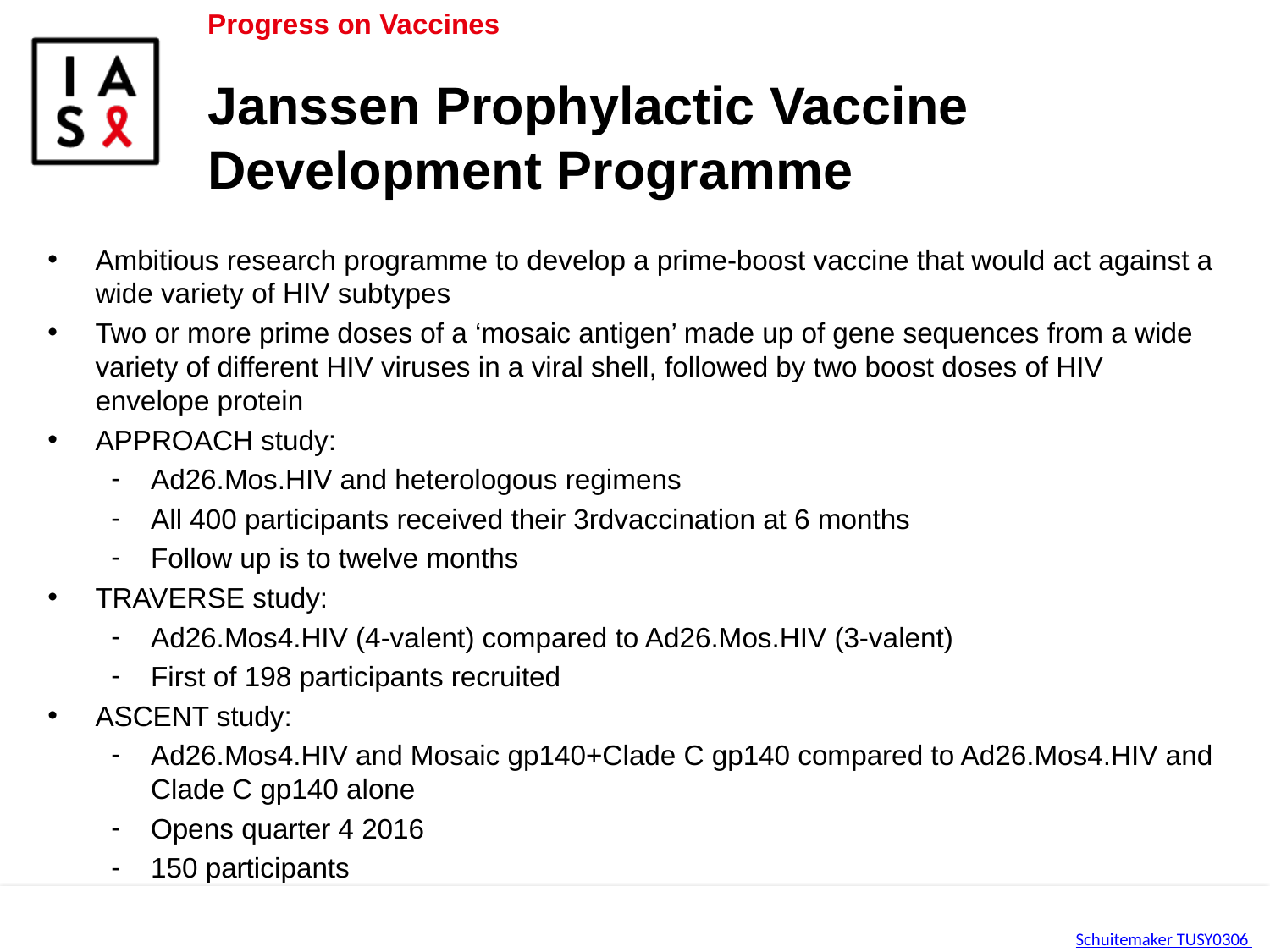

Progress on Vaccines

Janssen Prophylactic Vaccine Development Programme

Ambitious research programme to develop a prime-boost vaccine that would act against a wide variety of HIV subtypes
Two or more prime doses of a ‘mosaic antigen’ made up of gene sequences from a wide variety of different HIV viruses in a viral shell, followed by two boost doses of HIV envelope protein
APPROACH study:
Ad26.Mos.HIV and heterologous regimens
All 400 participants received their 3rdvaccination at 6 months
Follow up is to twelve months
TRAVERSE study:
Ad26.Mos4.HIV (4-valent) compared to Ad26.Mos.HIV (3-valent)
First of 198 participants recruited
ASCENT study:
Ad26.Mos4.HIV and Mosaic gp140+Clade C gp140 compared to Ad26.Mos4.HIV and Clade C gp140 alone
Opens quarter 4 2016
150 participants

Schuitemaker TUSY0306